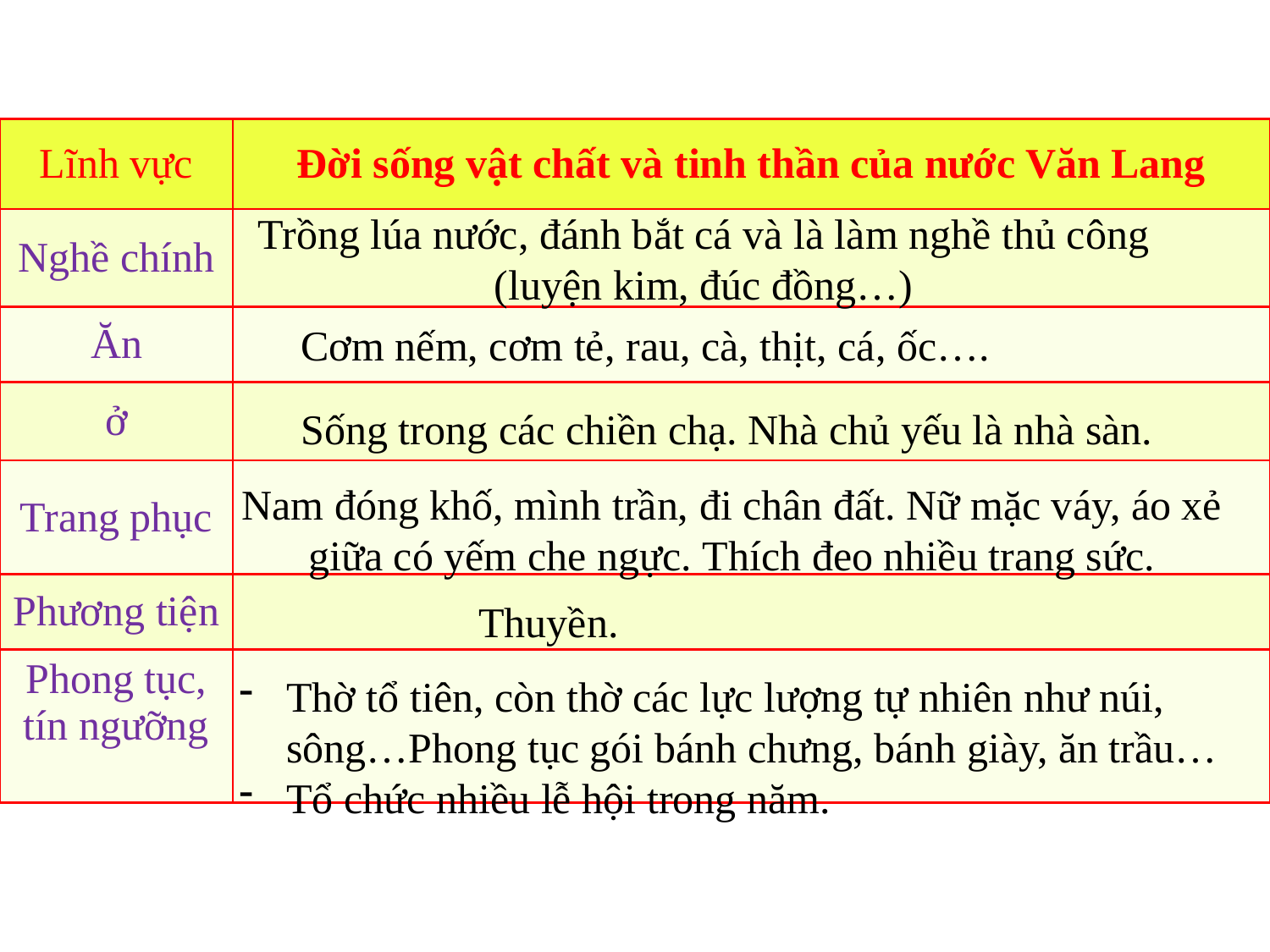

| Lĩnh vực | Đời sống vật chất và tinh thần của nước Văn Lang |
| --- | --- |
| Nghề chính |  |
| Ăn |  |
| ở |  |
| Trang phục |  |
| Phương tiện |  |
| Phong tục, tín ngưỡng |  |
Trồng lúa nước, đánh bắt cá và là làm nghề thủ công (luyện kim, đúc đồng…)
Cơm nếm, cơm tẻ, rau, cà, thịt, cá, ốc….
Sống trong các chiền chạ. Nhà chủ yếu là nhà sàn.
Nam đóng khố, mình trần, đi chân đất. Nữ mặc váy, áo xẻ giữa có yếm che ngực. Thích đeo nhiều trang sức.
Thuyền.
Thờ tổ tiên, còn thờ các lực lượng tự nhiên như núi, sông…Phong tục gói bánh chưng, bánh giày, ăn trầu…
Tổ chức nhiều lễ hội trong năm.